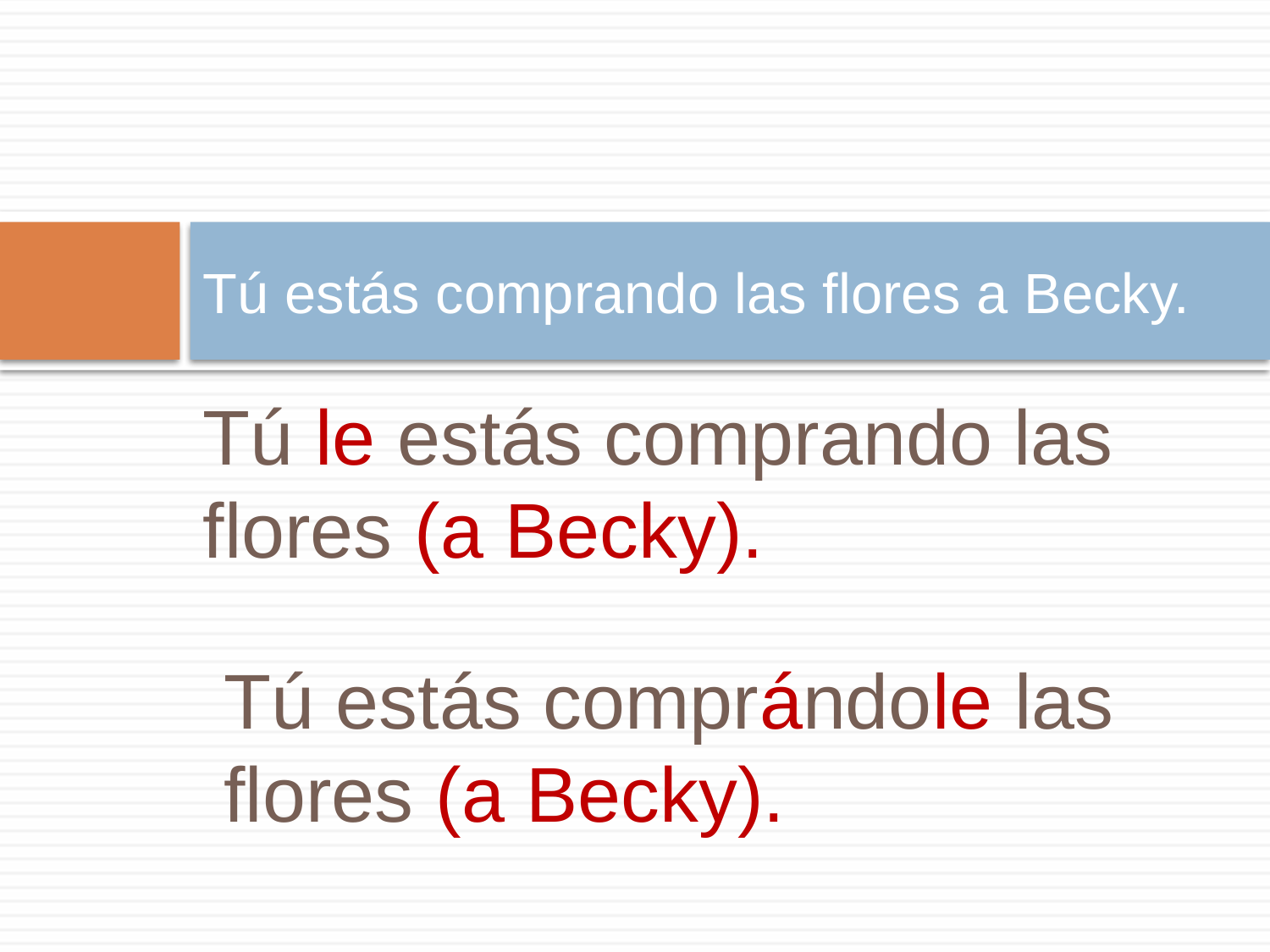

# Tú estás comprando las flores a Becky.
Tú le estás comprando las flores (a Becky).
Tú estás comprándole las flores (a Becky).